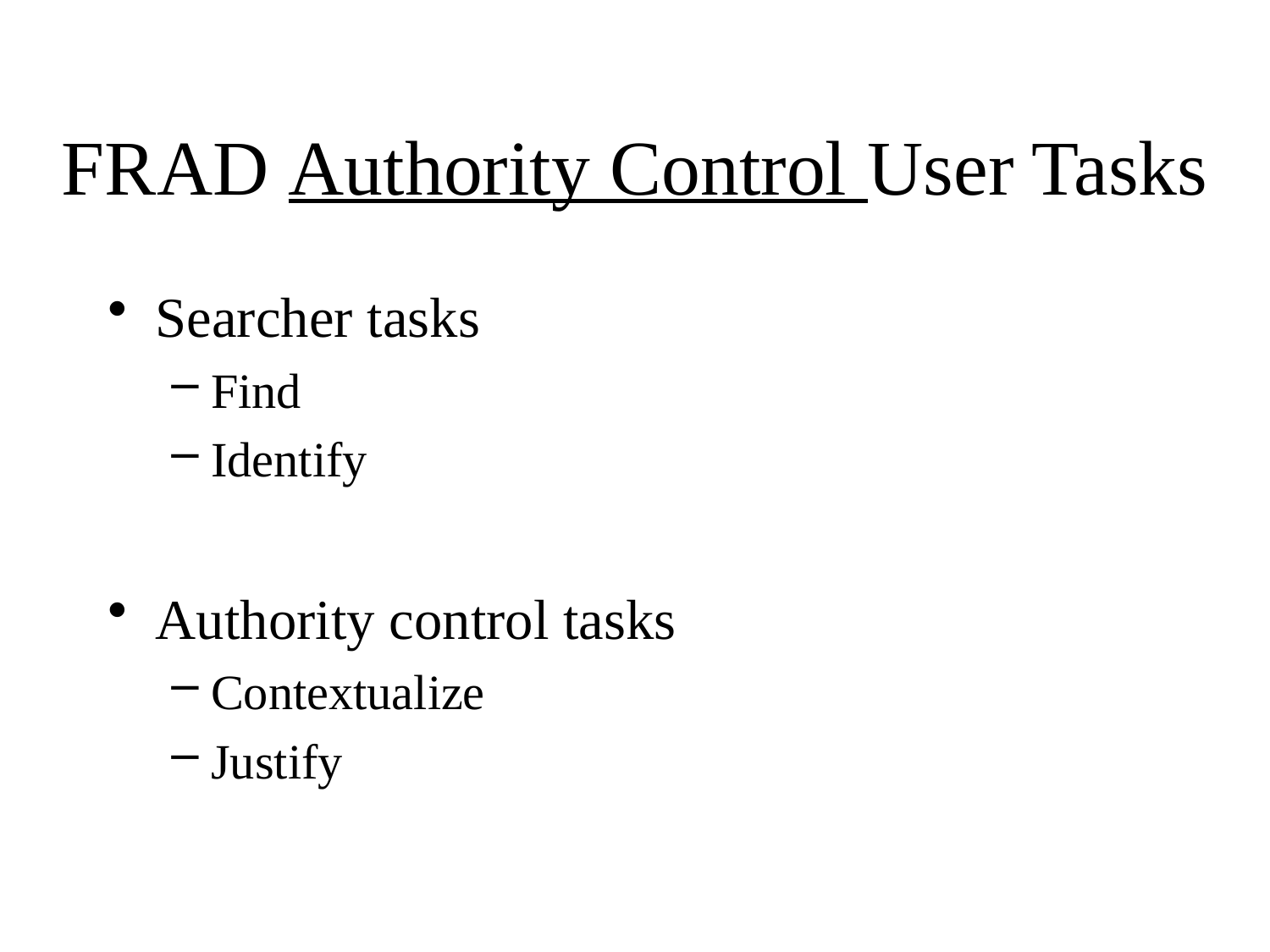

# FRAD Authority Control User Tasks
Searcher tasks
Find
Identify

Authority control tasks
Contextualize
Justify